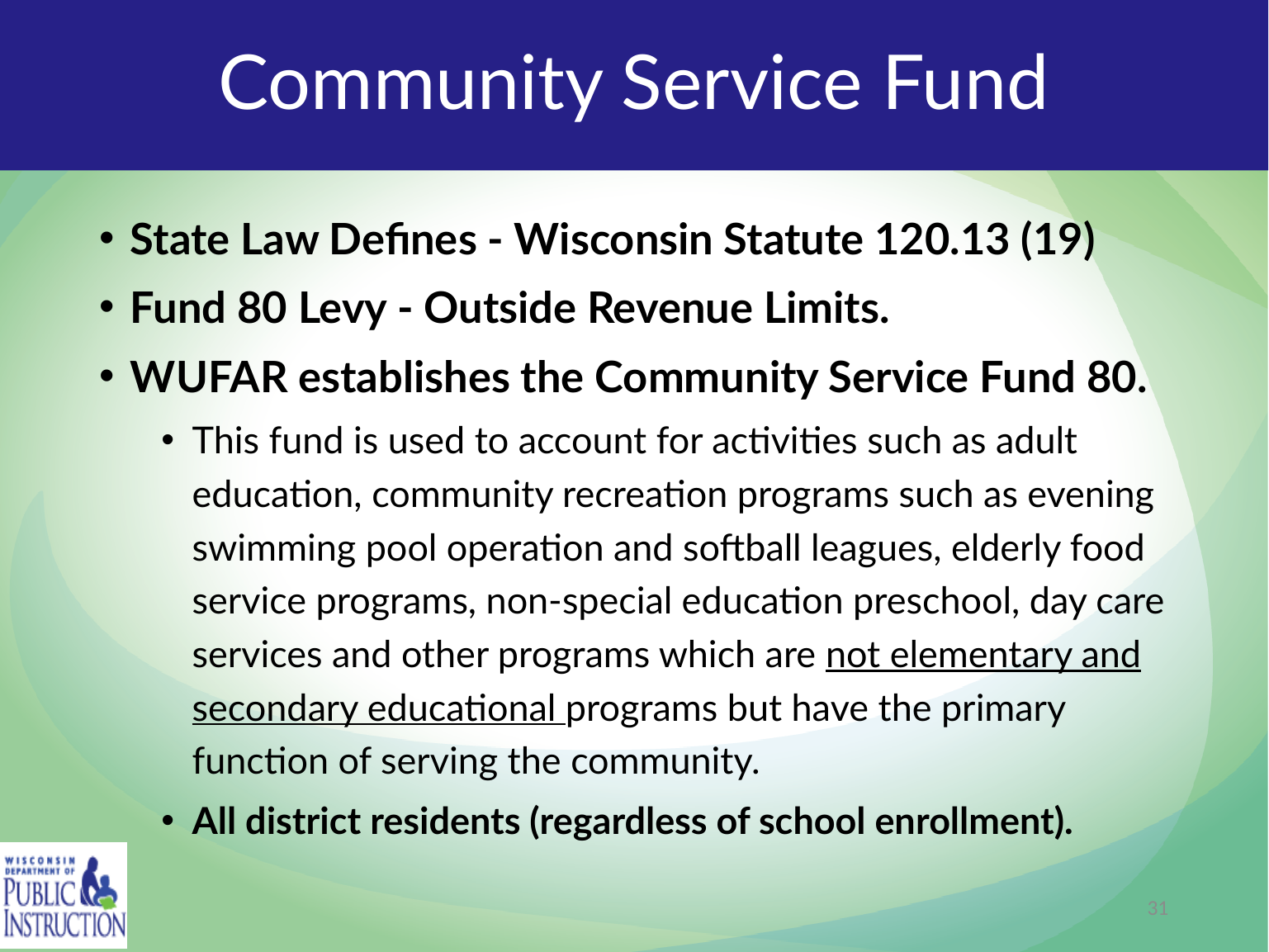

# Community Service Fund
State Law Defines - Wisconsin Statute 120.13 (19)
Fund 80 Levy - Outside Revenue Limits.
WUFAR establishes the Community Service Fund 80.
This fund is used to account for activities such as adult education, community recreation programs such as evening swimming pool operation and softball leagues, elderly food service programs, non-special education preschool, day care services and other programs which are not elementary and secondary educational programs but have the primary function of serving the community.
All district residents (regardless of school enrollment).
31